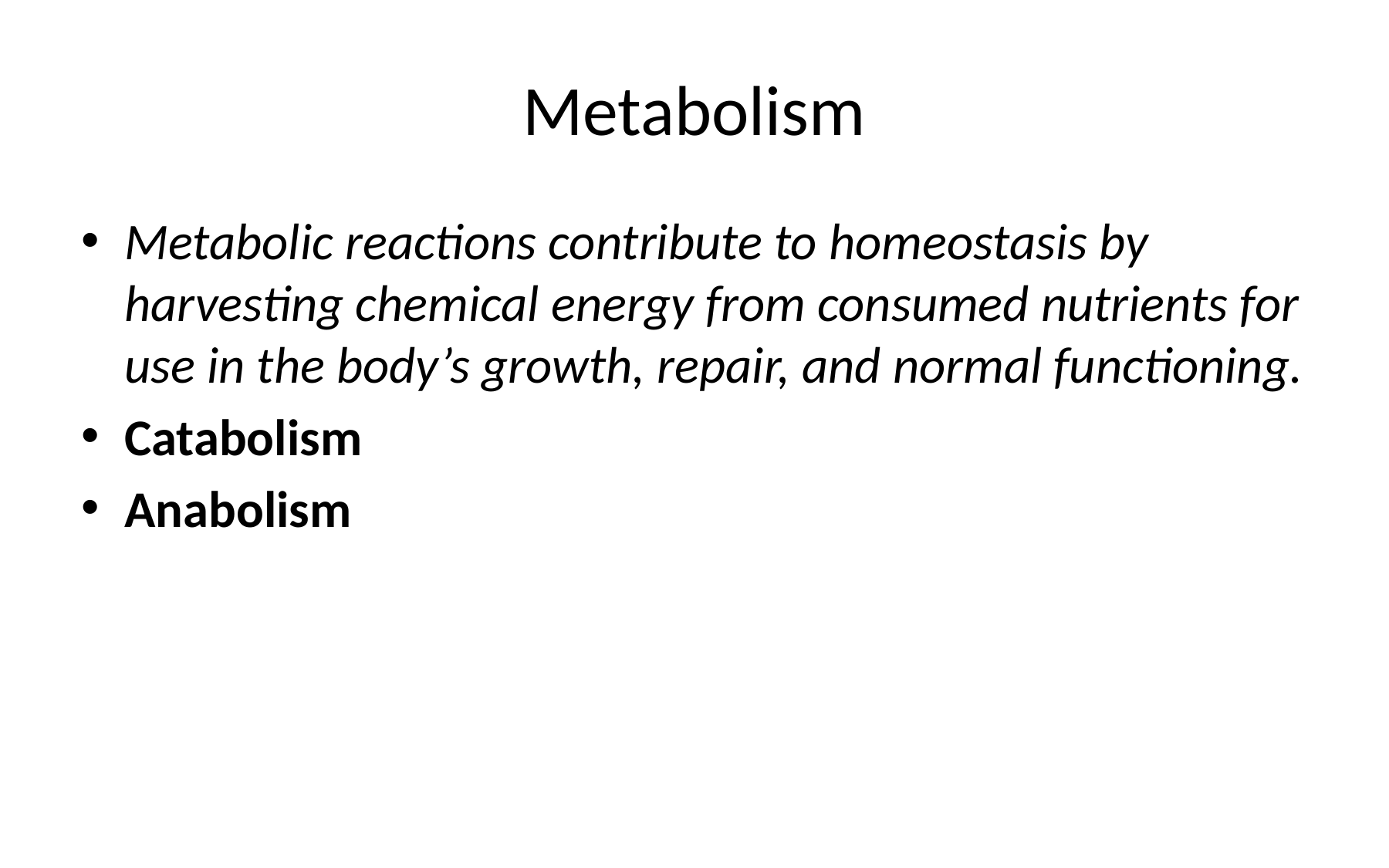

# Metabolism
Metabolic reactions contribute to homeostasis by harvesting chemical energy from consumed nutrients for use in the body’s growth, repair, and normal functioning.
Catabolism
Anabolism